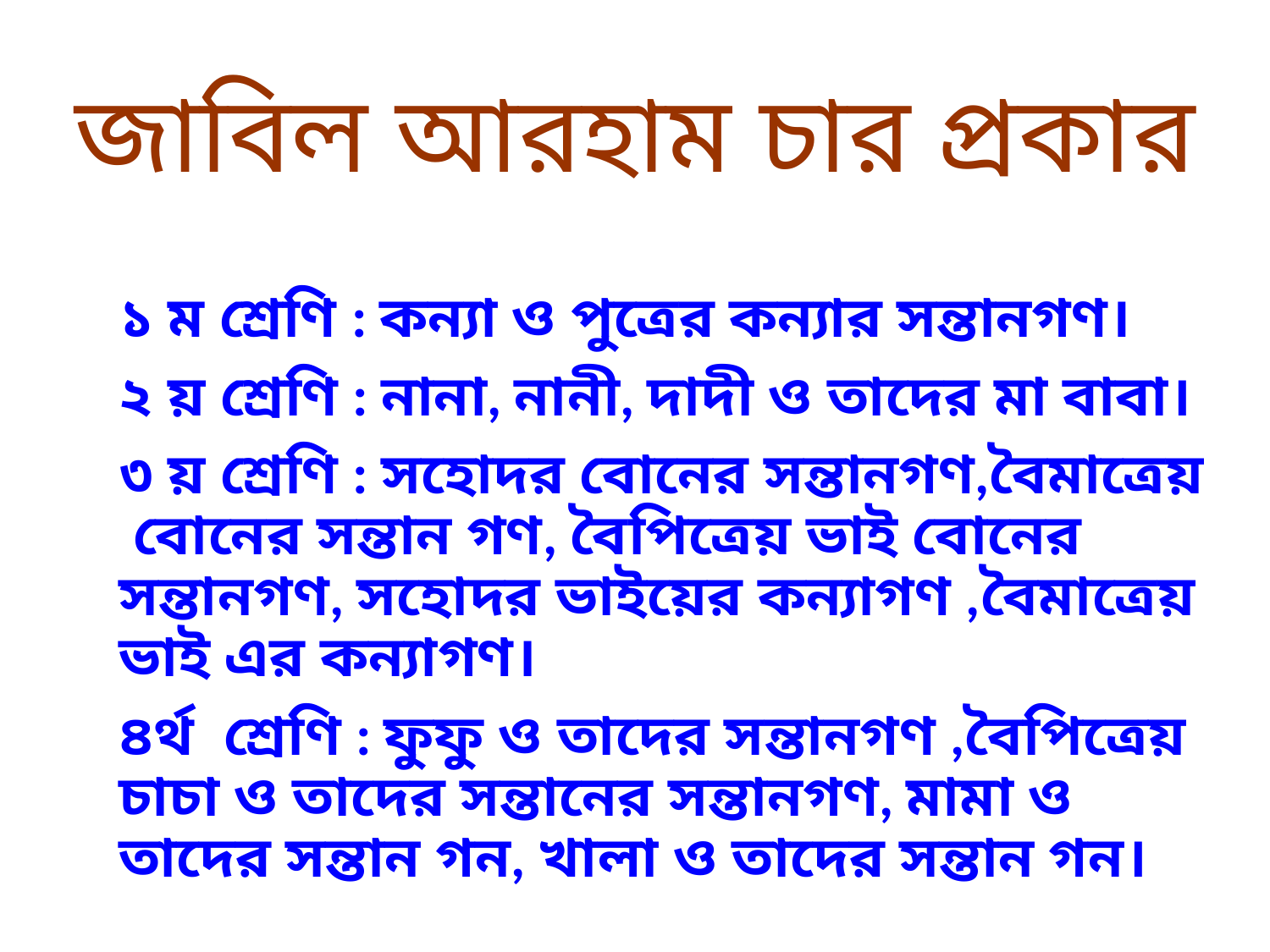

# জাবিল আরহাম চার প্রকার
১ ম শ্রেণি : কন্যা ও পুত্রের কন্যার সন্তানগণ।
২ য় শ্রেণি : নানা, নানী, দাদী ও তাদের মা বাবা।
৩ য় শ্রেণি : সহোদর বোনের সন্তানগণ,বৈমাত্রেয়  বোনের সন্তান গণ, বৈপিত্রেয় ভাই বোনের সন্তানগণ, সহোদর ভাইয়ের কন্যাগণ ,বৈমাত্রেয় ভাই এর কন্যাগণ।
৪র্থ  শ্রেণি : ফুফু ও তাদের সন্তানগণ ,বৈপিত্রেয় চাচা ও তাদের সন্তানের সন্তানগণ, মামা ও তাদের সন্তান গন, খালা ও তাদের সন্তান গন।